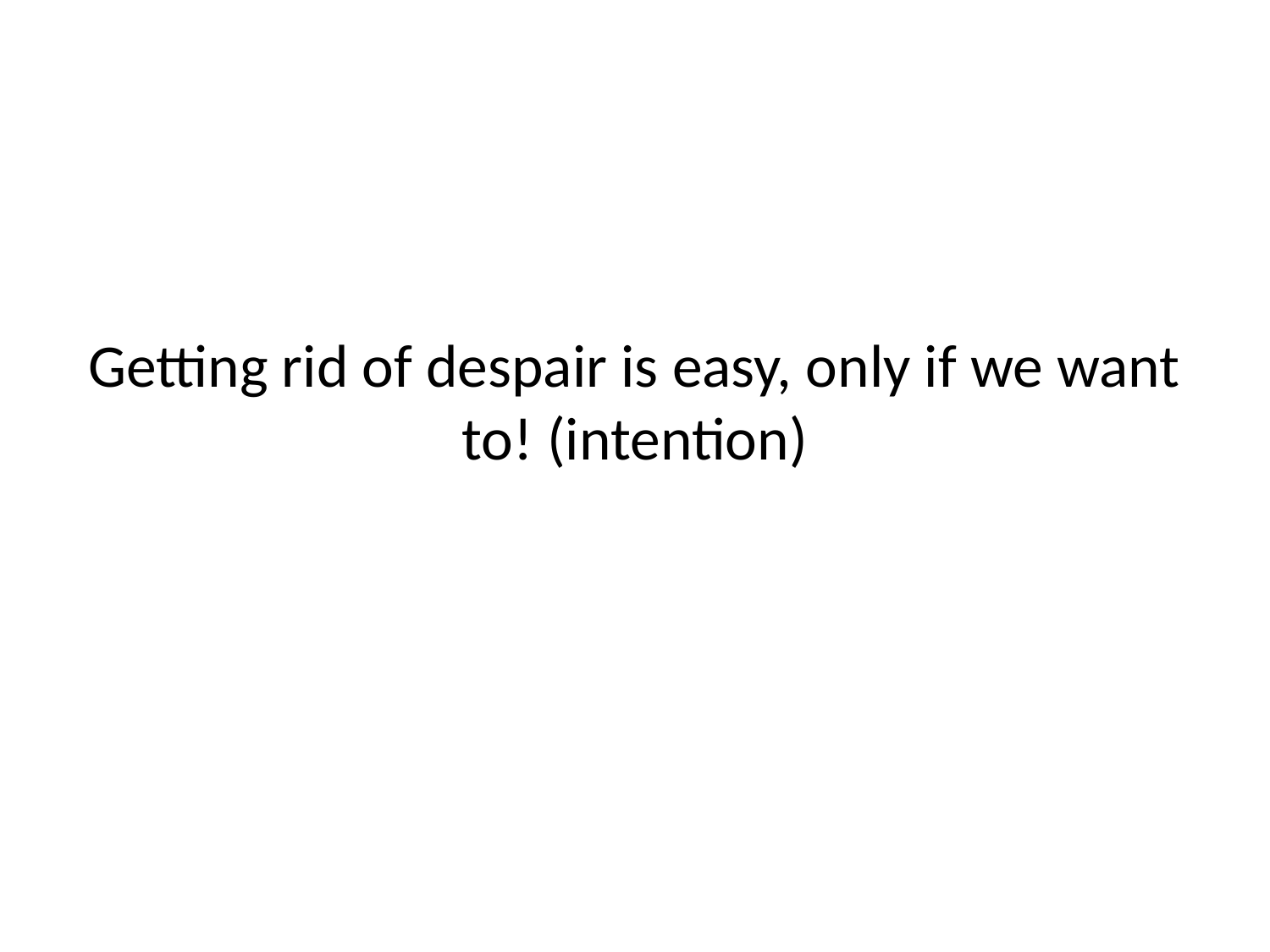

# Getting rid of despair is easy, only if we want to! (intention)